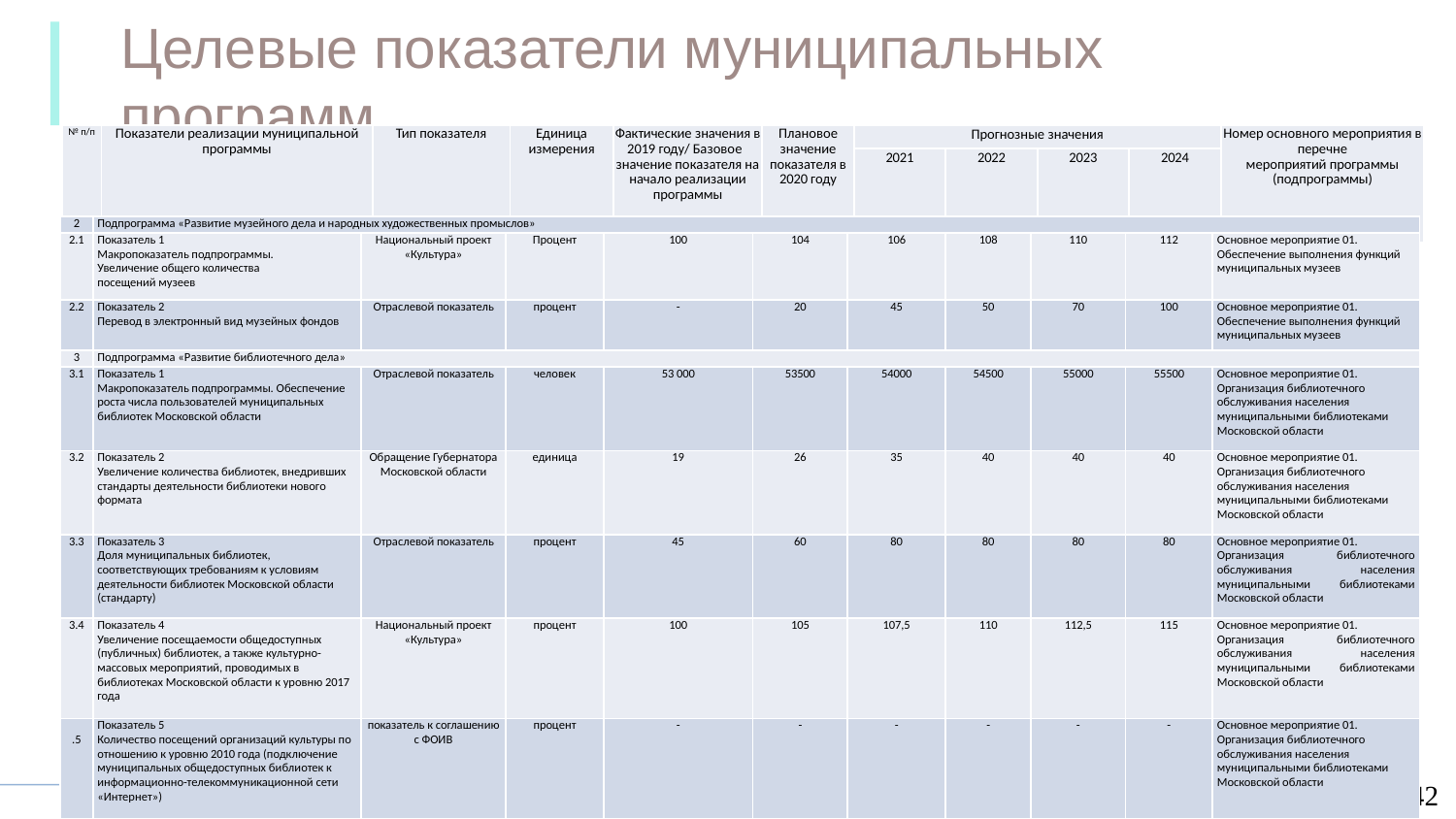

Целевые показатели муниципальных программ
МП Культура

| № п/п | Показатели реализации муниципальной программы | Тип показателя | Единица измерения | Фактические значения в 2019 году/ Базовое значение показателя на начало реализации программы | Плановое значение показателя в 2020 году | Прогнозные значения |  |  |  | Номер основного мероприятия в перечне мероприятий программы (подпрограммы) |
| --- | --- | --- | --- | --- | --- | --- | --- | --- | --- | --- |
|  |  |  |  |  |  | 2021 | 2022 | 2023 | 2024 |  |
| 2 | Подпрограмма «Развитие музейного дела и народных художественных промыслов» |  |  |  |  |  |  |  |  |  |
| --- | --- | --- | --- | --- | --- | --- | --- | --- | --- | --- |
| 2.1 | Показатель 1 Макропоказатель подпрограммы. Увеличение общего количества посещений музеев | Национальный проект «Культура» | Процент | 100 | 104 | 106 | 108 | 110 | 112 | Основное мероприятие 01. Обеспечение выполнения функций муниципальных музеев |
| 2.2 | Показатель 2 Перевод в электронный вид музейных фондов | Отраслевой показатель | процент | - | 20 | 45 | 50 | 70 | 100 | Основное мероприятие 01. Обеспечение выполнения функций муниципальных музеев |
| 3 | Подпрограмма «Развитие библиотечного дела» |  |  |  |  |  |  |  |  |  |
| 3.1 | Показатель 1 Макропоказатель подпрограммы. Обеспечение роста числа пользователей муниципальных библиотек Московской области | Отраслевой показатель | человек | 53 000 | 53500 | 54000 | 54500 | 55000 | 55500 | Основное мероприятие 01. Организация библиотечного обслуживания населения муниципальными библиотеками Московской области |
| 3.2 | Показатель 2 Увеличение количества библиотек, внедривших стандарты деятельности библиотеки нового формата | Обращение Губернатора Московской области | единица | 19 | 26 | 35 | 40 | 40 | 40 | Основное мероприятие 01. Организация библиотечного обслуживания населения муниципальными библиотеками Московской области |
| 3.3 | Показатель 3 Доля муниципальных библиотек, соответствующих требованиям к условиям деятельности библиотек Московской области (стандарту) | Отраслевой показатель | процент | 45 | 60 | 80 | 80 | 80 | 80 | Основное мероприятие 01. Организация библиотечного обслуживания населения муниципальными библиотеками Московской области |
| 3.4 | Показатель 4 Увеличение посещаемости общедоступных (публичных) библиотек, а также культурно-массовых мероприятий, проводимых в библиотеках Московской области к уровню 2017 года | Национальный проект «Культура» | процент | 100 | 105 | 107,5 | 110 | 112,5 | 115 | Основное мероприятие 01. Организация библиотечного обслуживания населения муниципальными библиотеками Московской области |
| 3.5 | Показатель 5 Количество посещений организаций культуры по отношению к уровню 2010 года (подключение муниципальных общедоступных библиотек к информационно-телекоммуникационной сети «Интернет») | показатель к соглашению с ФОИВ | процент | - | - | - | - | - | - | Основное мероприятие 01. Организация библиотечного обслуживания населения муниципальными библиотеками Московской области |
42